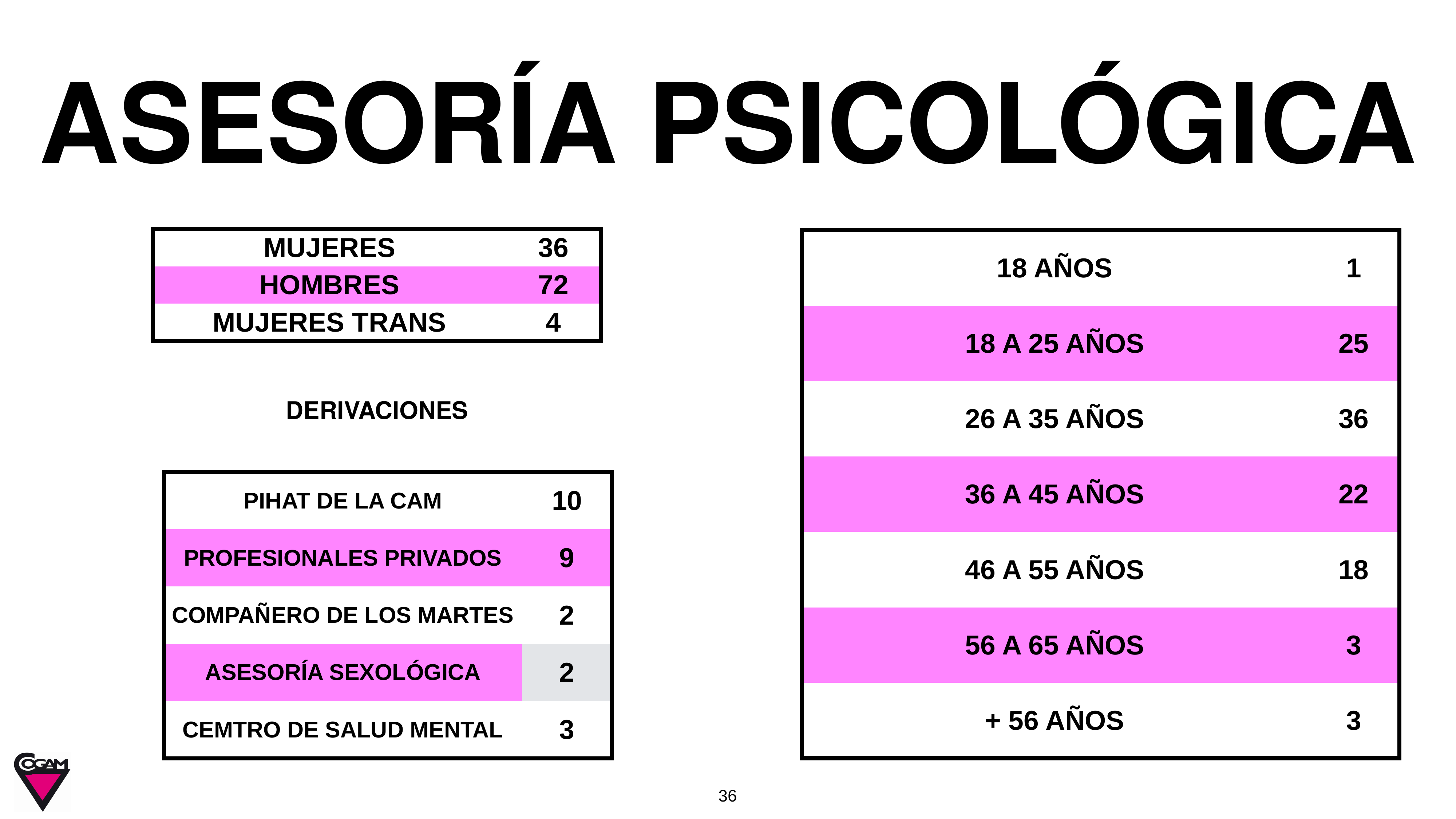

# ASESORÍA PSICOLÓGICA
| MUJERES | 36 |
| --- | --- |
| HOMBRES | 72 |
| MUJERES TRANS | 4 |
| 18 AÑOS | 1 |
| --- | --- |
| 18 A 25 AÑOS | 25 |
| 26 A 35 AÑOS | 36 |
| 36 A 45 AÑOS | 22 |
| 46 A 55 AÑOS | 18 |
| 56 A 65 AÑOS | 3 |
| + 56 AÑOS | 3 |
DERIVACIONES
| PIHAT DE LA CAM | 10 |
| --- | --- |
| PROFESIONALES PRIVADOS | 9 |
| COMPAÑERO DE LOS MARTES | 2 |
| ASESORÍA SEXOLÓGICA | 2 |
| CEMTRO DE SALUD MENTAL | 3 |
36